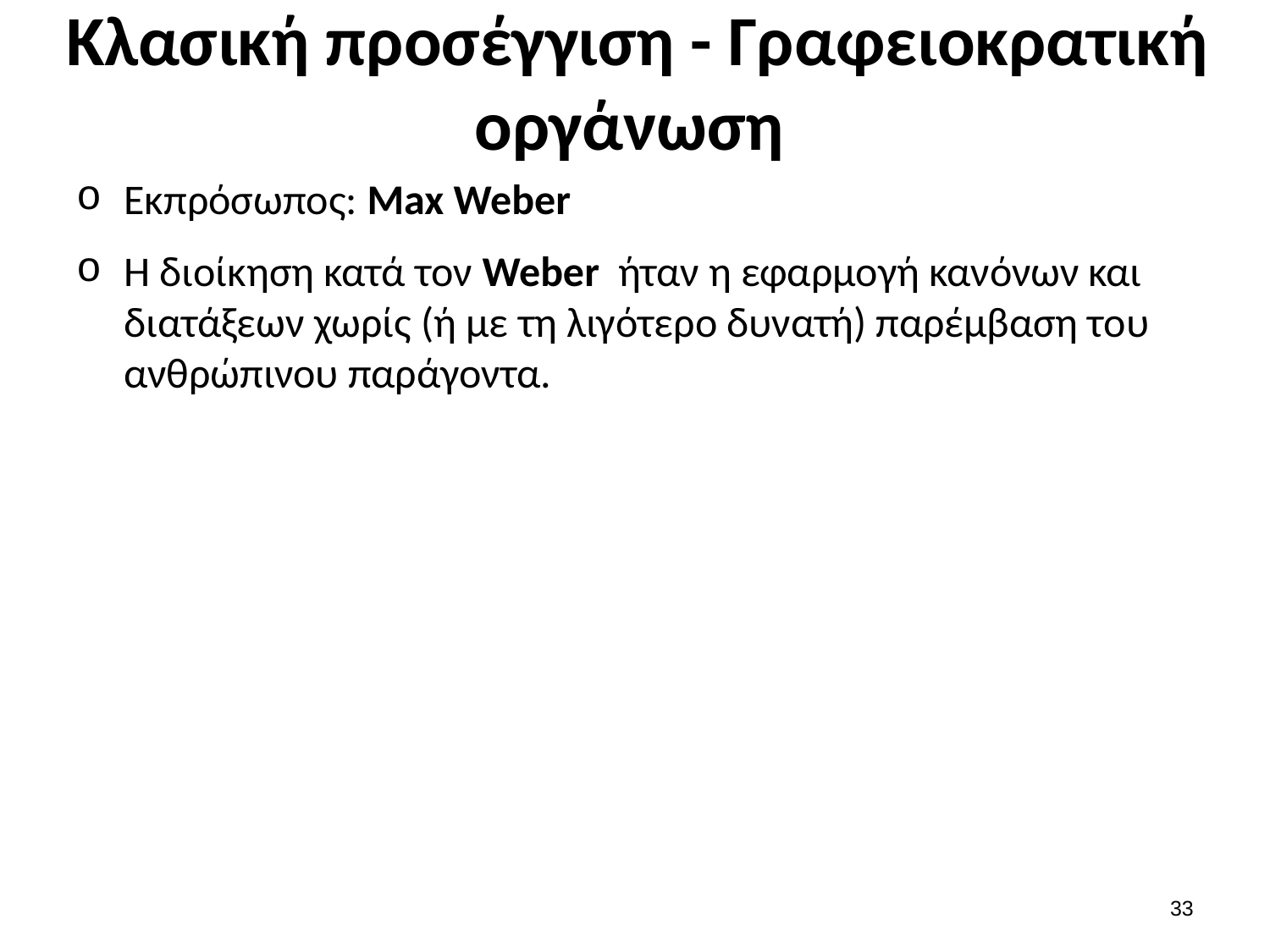

# Κλασική προσέγγιση - Γραφειοκρατική οργάνωση
Εκπρόσωπος: Max Weber
Η διοίκηση κατά τον Weber  ήταν η εφαρμογή κανόνων και διατάξεων χωρίς (ή με τη λιγότερο δυνατή) παρέμβαση του ανθρώπινου παράγοντα.

33